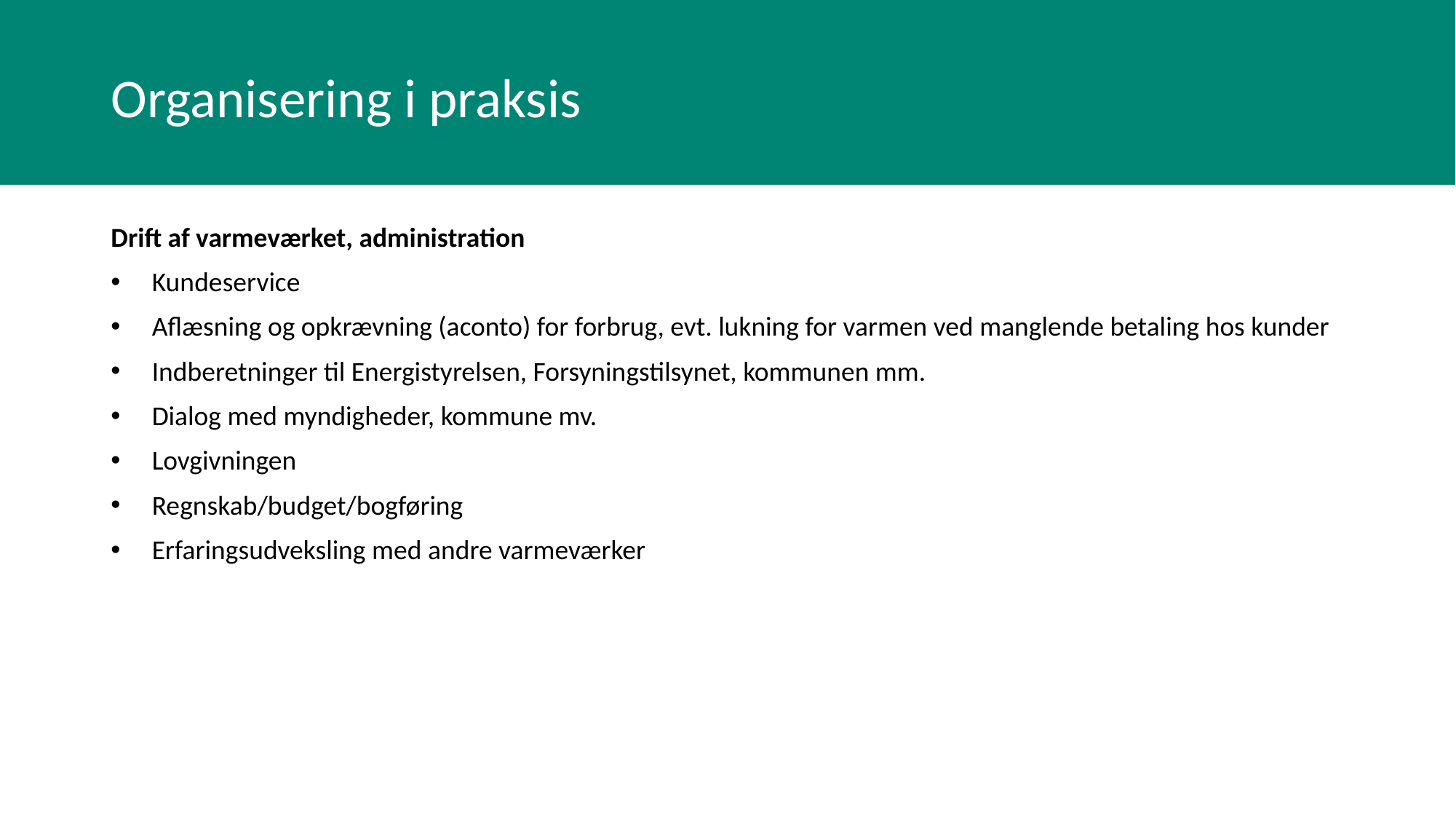

# Organisering i praksis
Drift af varmeværket, administration
Kundeservice
Aflæsning og opkrævning (aconto) for forbrug, evt. lukning for varmen ved manglende betaling hos kunder
Indberetninger til Energistyrelsen, Forsyningstilsynet, kommunen mm.
Dialog med myndigheder, kommune mv.
Lovgivningen
Regnskab/budget/bogføring
Erfaringsudveksling med andre varmeværker